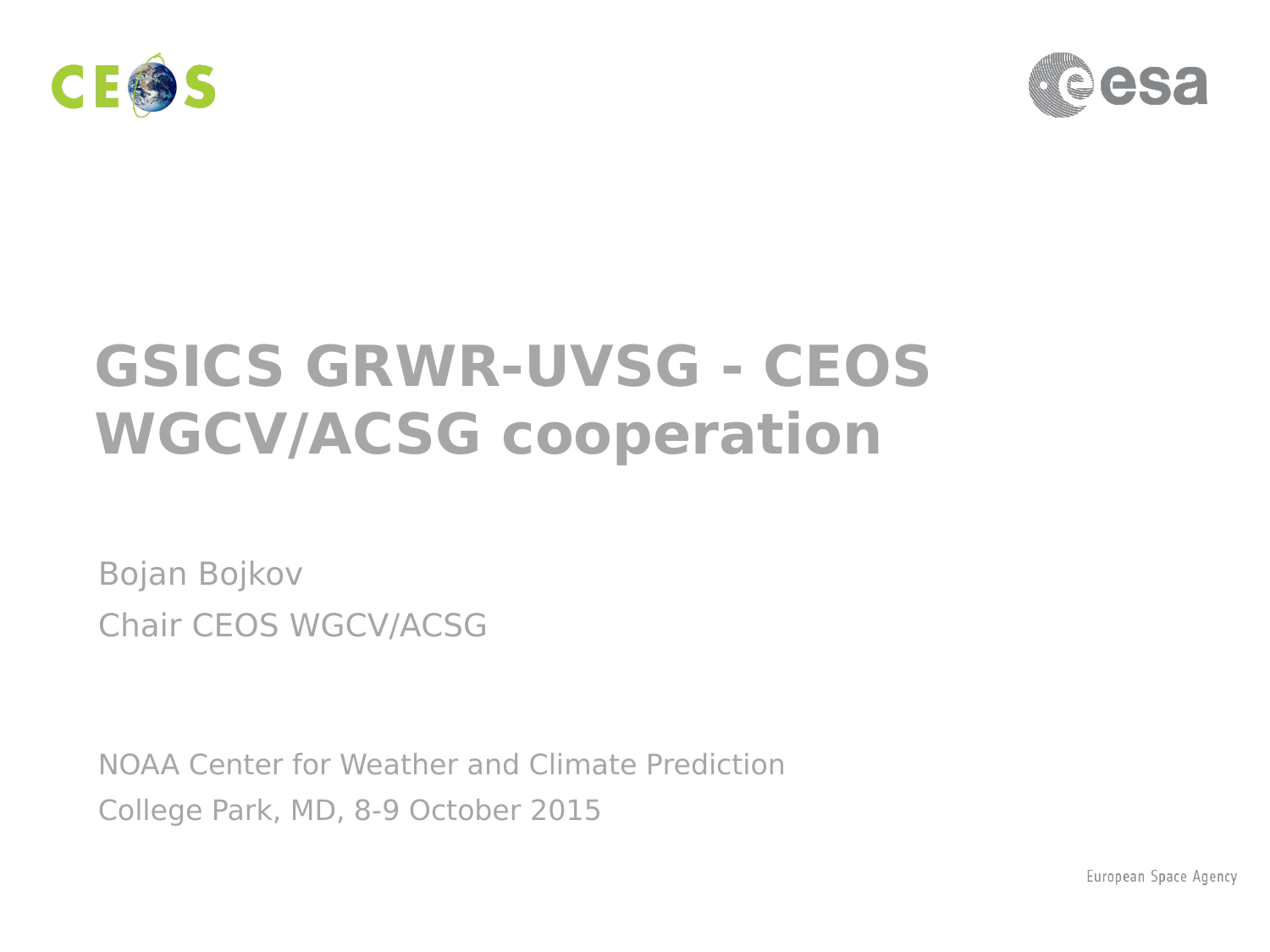

# GSICS GRWR-UVSG - CEOS WGCV/ACSG cooperation
Bojan Bojkov
Chair CEOS WGCV/ACSG

NOAA Center for Weather and Climate Prediction
College Park, MD, 8-9 October 2015